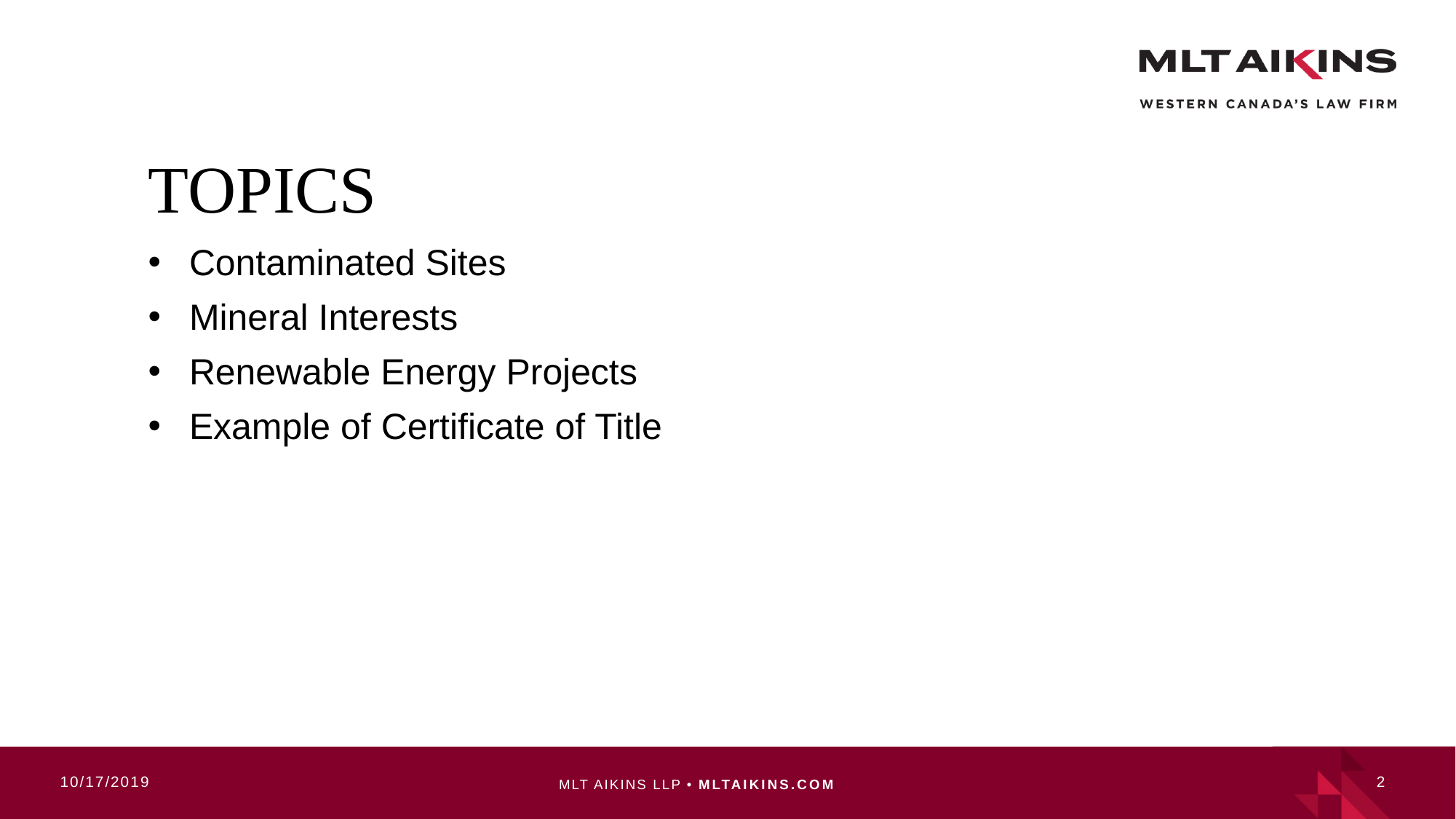

# TOPICS
Contaminated Sites
Mineral Interests
Renewable Energy Projects
Example of Certificate of Title

10/17/2019
2